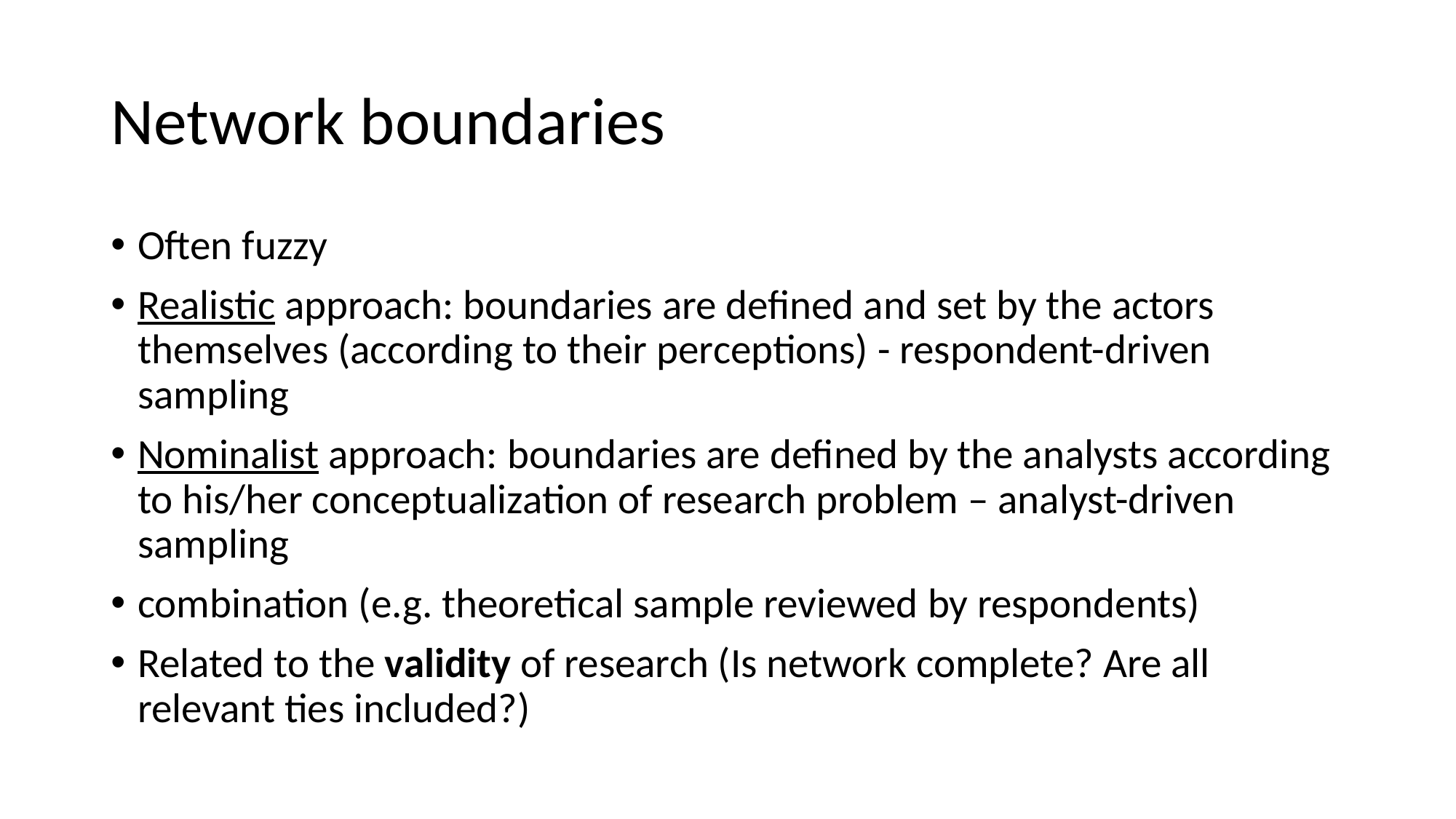

# Network boundaries
Often fuzzy
Realistic approach: boundaries are defined and set by the actors themselves (according to their perceptions) - respondent-driven sampling
Nominalist approach: boundaries are defined by the analysts according to his/her conceptualization of research problem – analyst-driven sampling
combination (e.g. theoretical sample reviewed by respondents)
Related to the validity of research (Is network complete? Are all relevant ties included?)